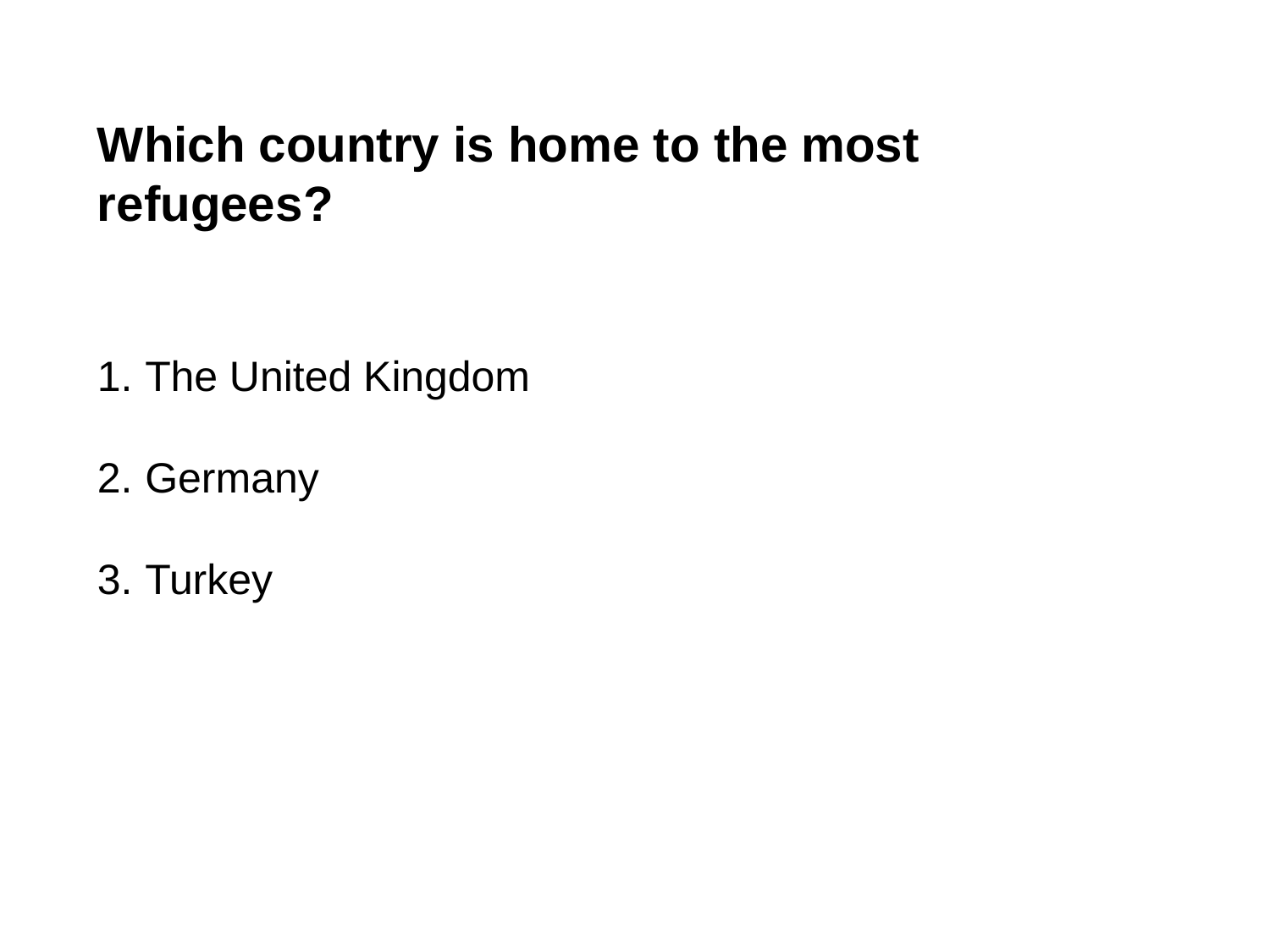

Which country is home to the most refugees?

The United Kingdom

Germany

Turkey